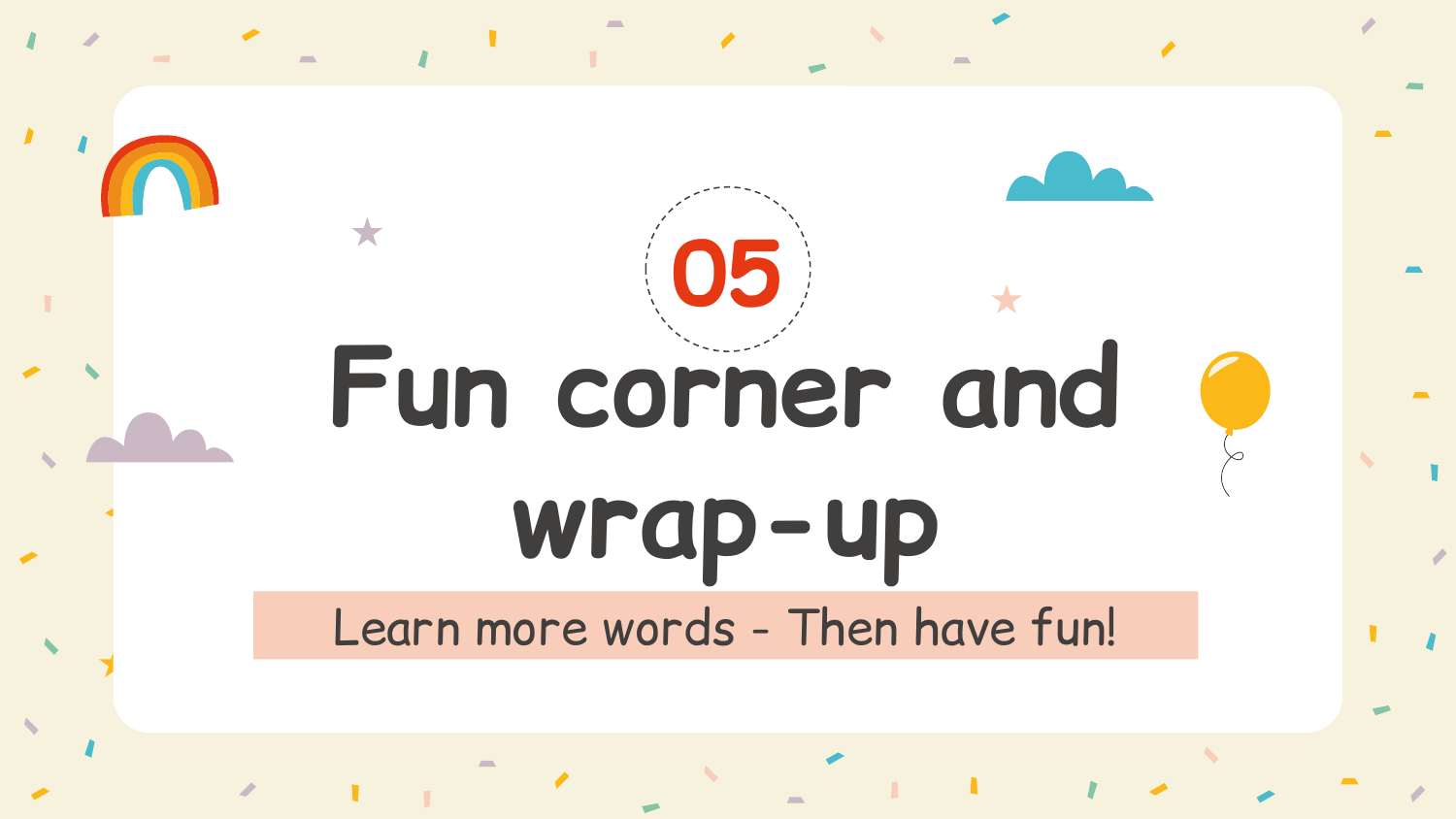

05

# Fun corner and wrap-up

Learn more words - Then have fun!